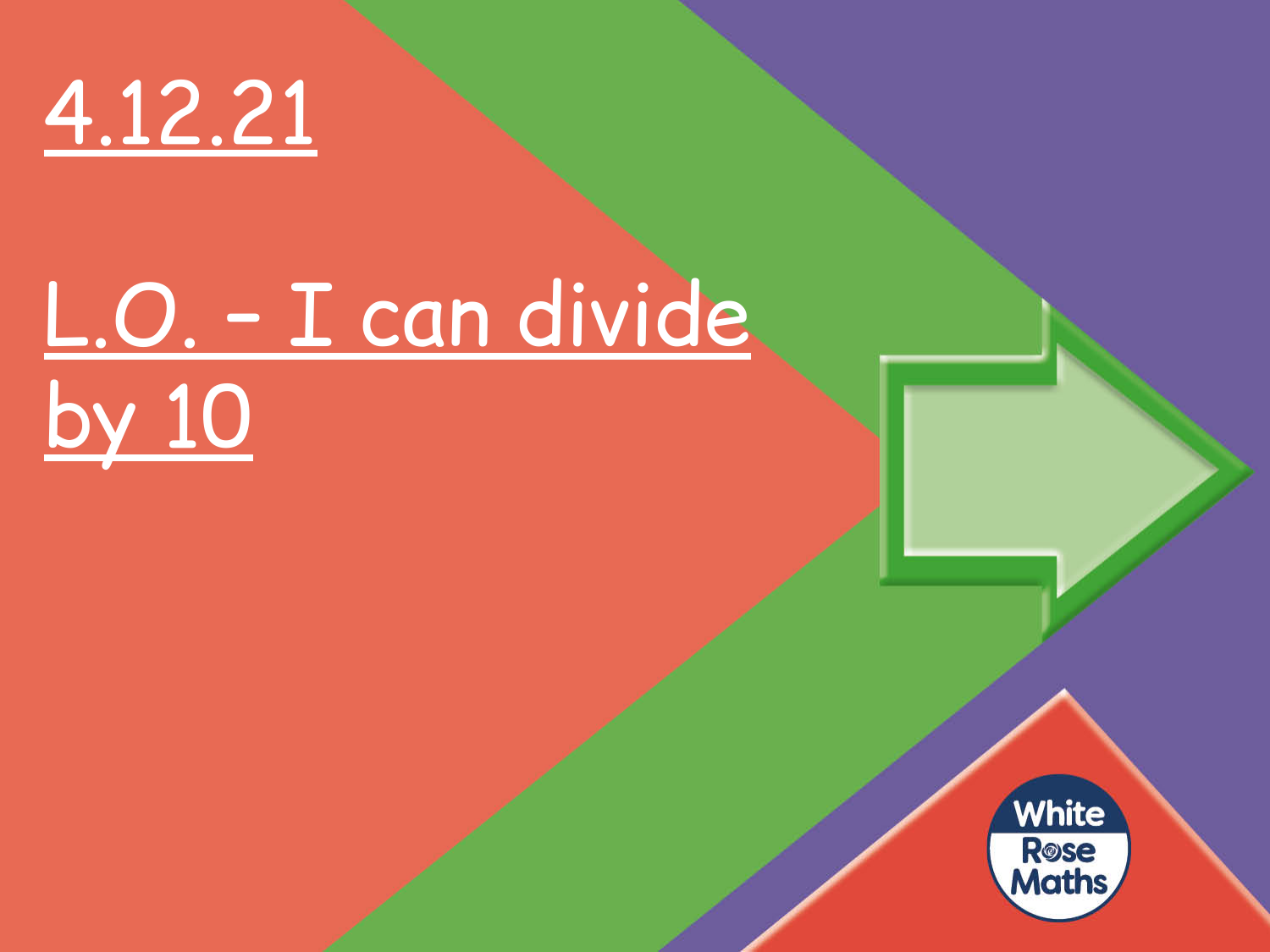

# 4.12.21 L.O. – I can divide by 10